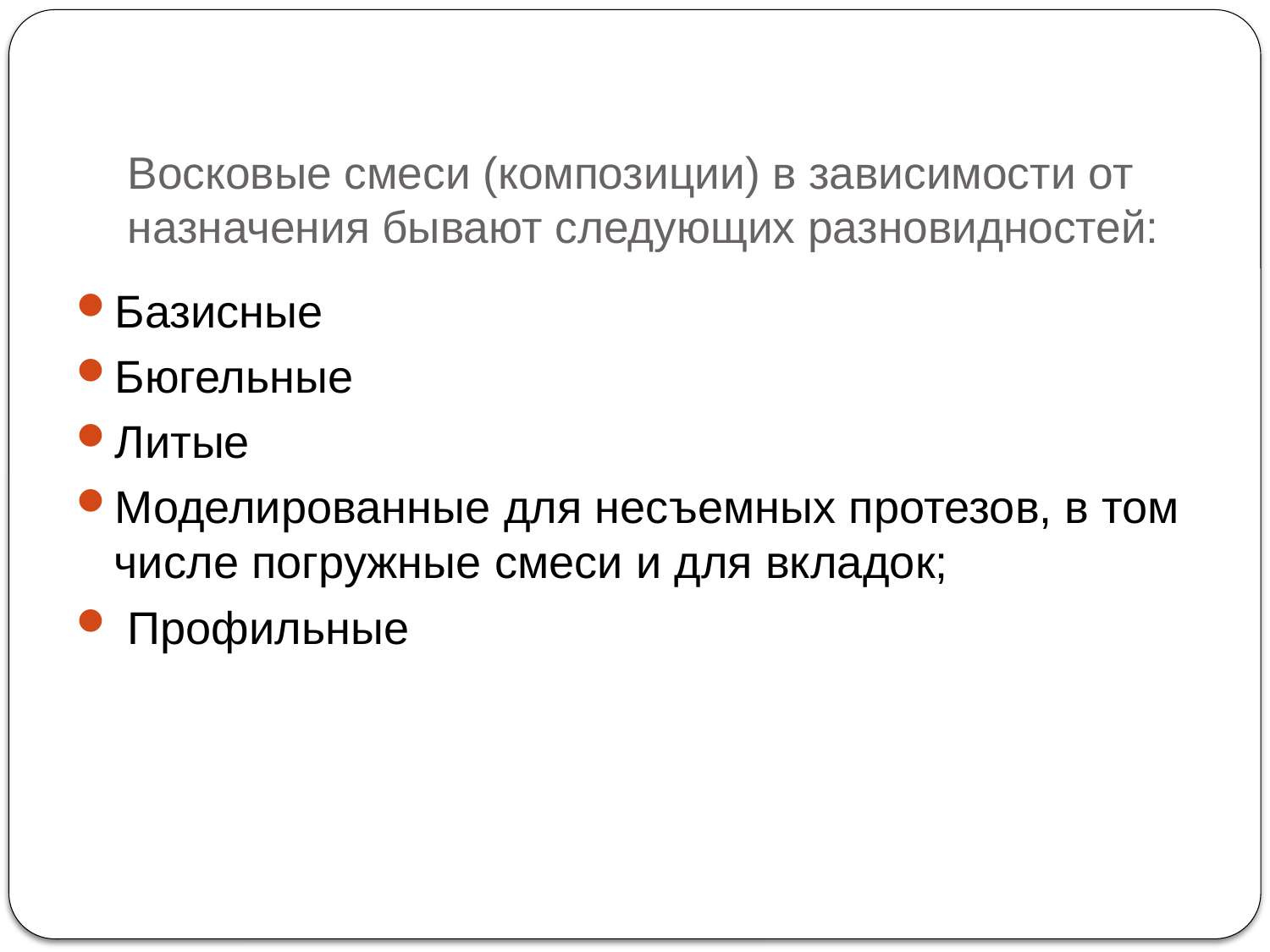

# Восковые смеси (композиции) в зависимости от назначения бывают следующих разновидностей:
Базисные
Бюгельные
Литые
Моделированные для несъемных протезов, в том числе погружные смеси и для вкладок;
 Профильные